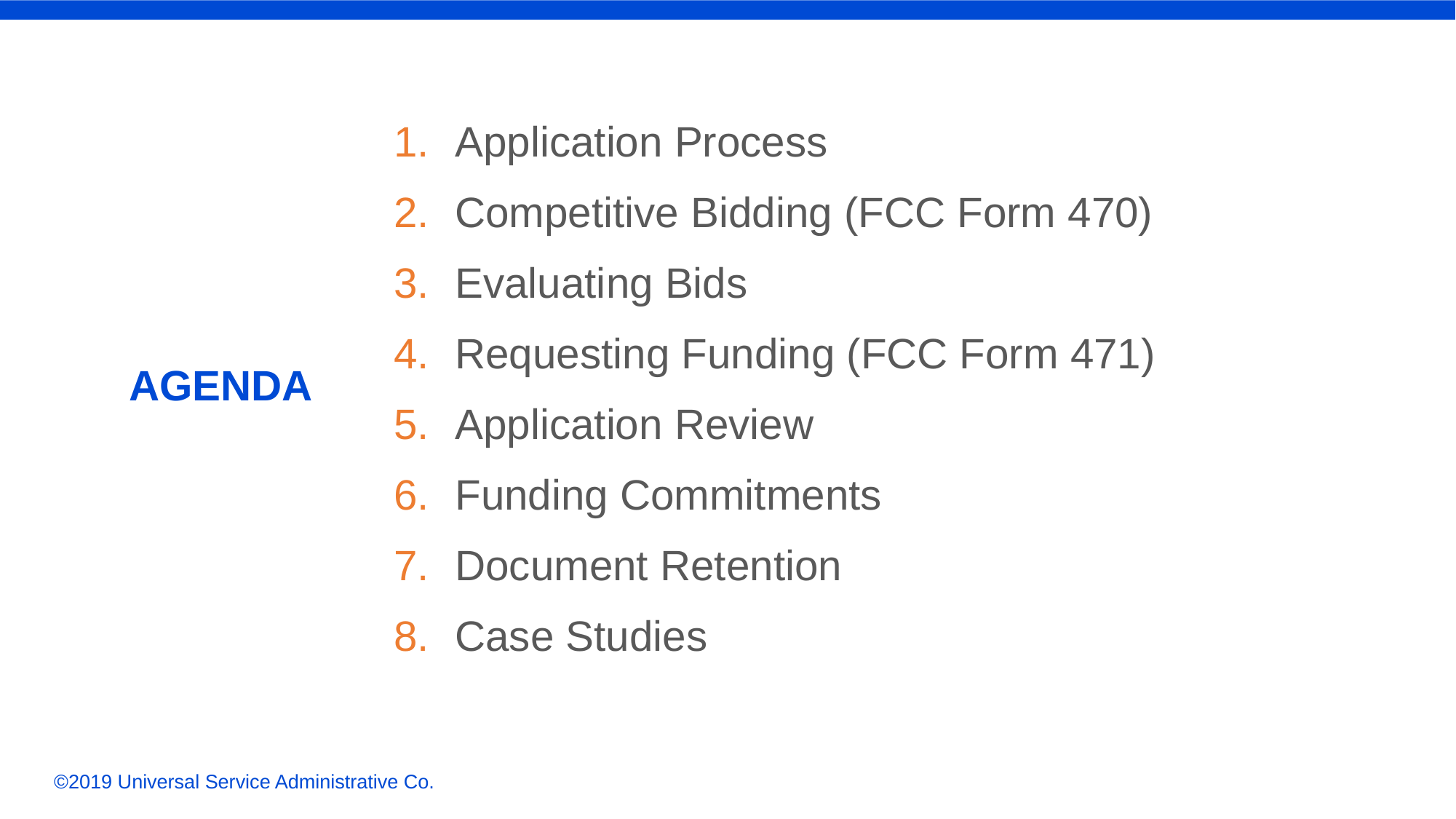

Application Process
Competitive Bidding (FCC Form 470)
Evaluating Bids
Requesting Funding (FCC Form 471)
Application Review
Funding Commitments
Document Retention
Case Studies
# AGENDA
©2019 Universal Service Administrative Co.